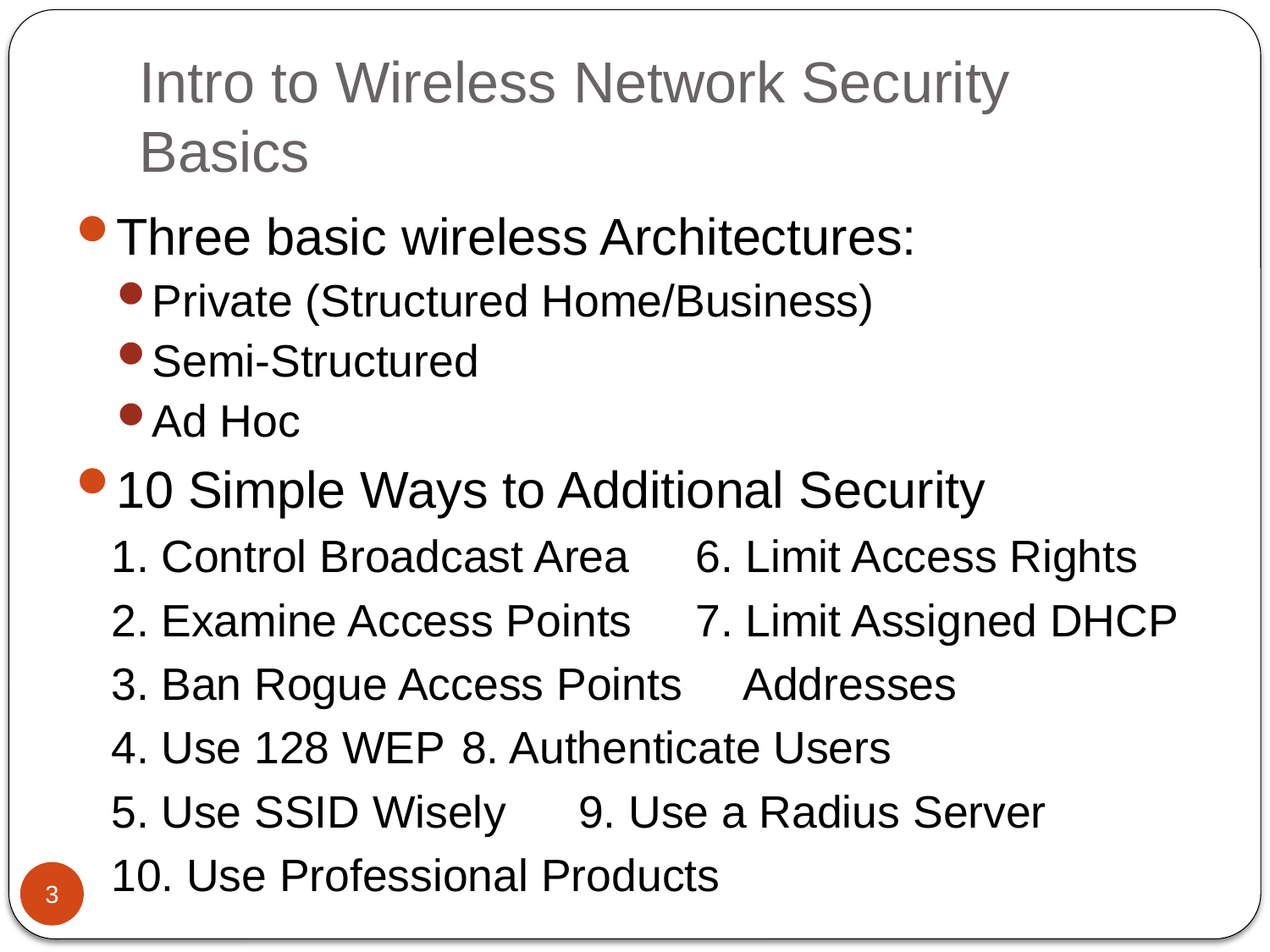

# Intro to Wireless Network Security Basics
Three basic wireless Architectures:
Private (Structured Home/Business)
Semi-Structured
Ad Hoc
10 Simple Ways to Additional Security
	1. Control Broadcast Area		6. Limit Access Rights
	2. Examine Access Points		7. Limit Assigned DHCP
	3. Ban Rogue Access Points	    Addresses
	4. Use 128 WEP			8. Authenticate Users
	5. Use SSID Wisely			9. Use a Radius Server
			10. Use Professional Products

3